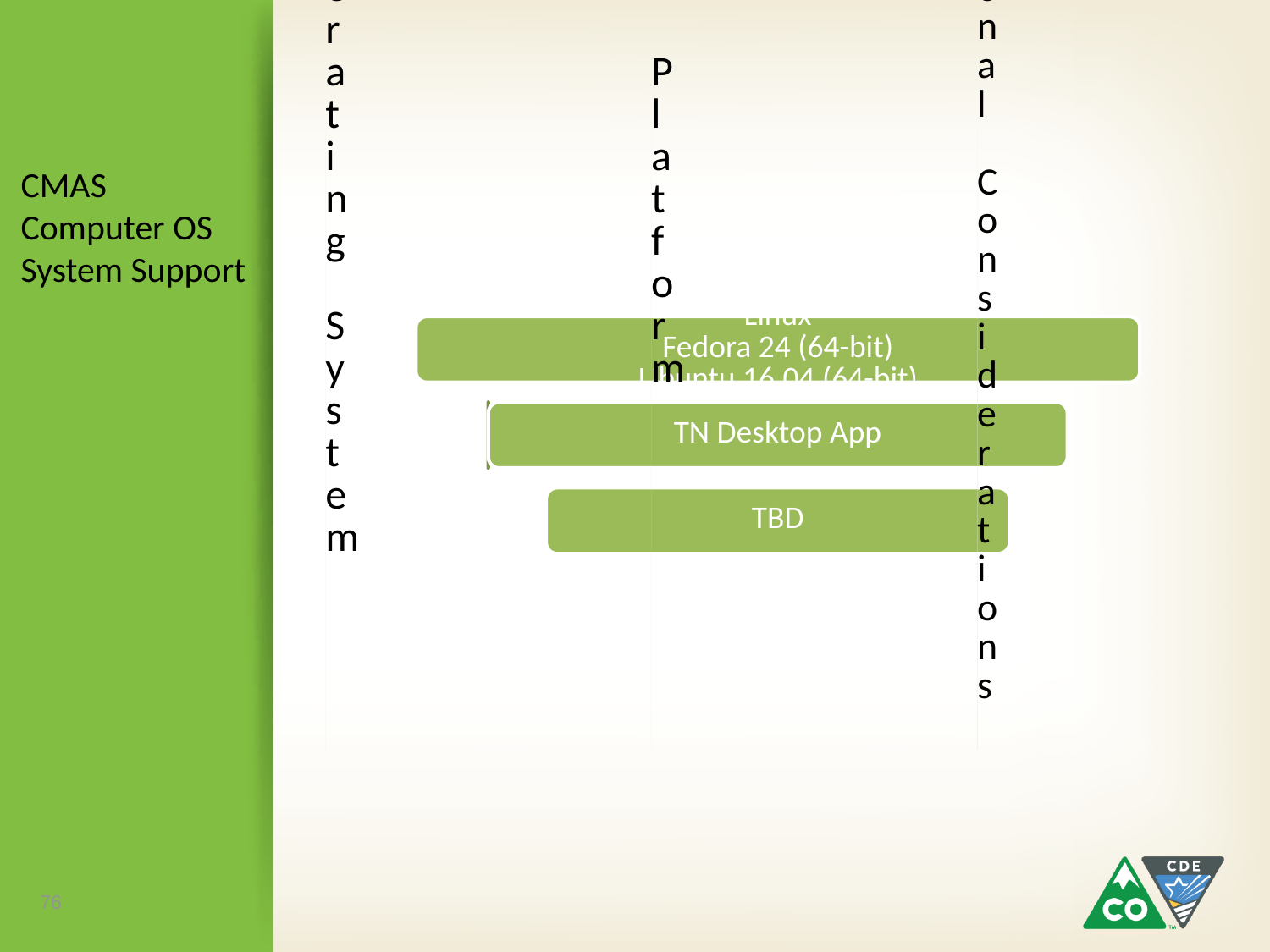

Linux
TBD
TN Desktop App
# CMAS Computer OS System Support
76